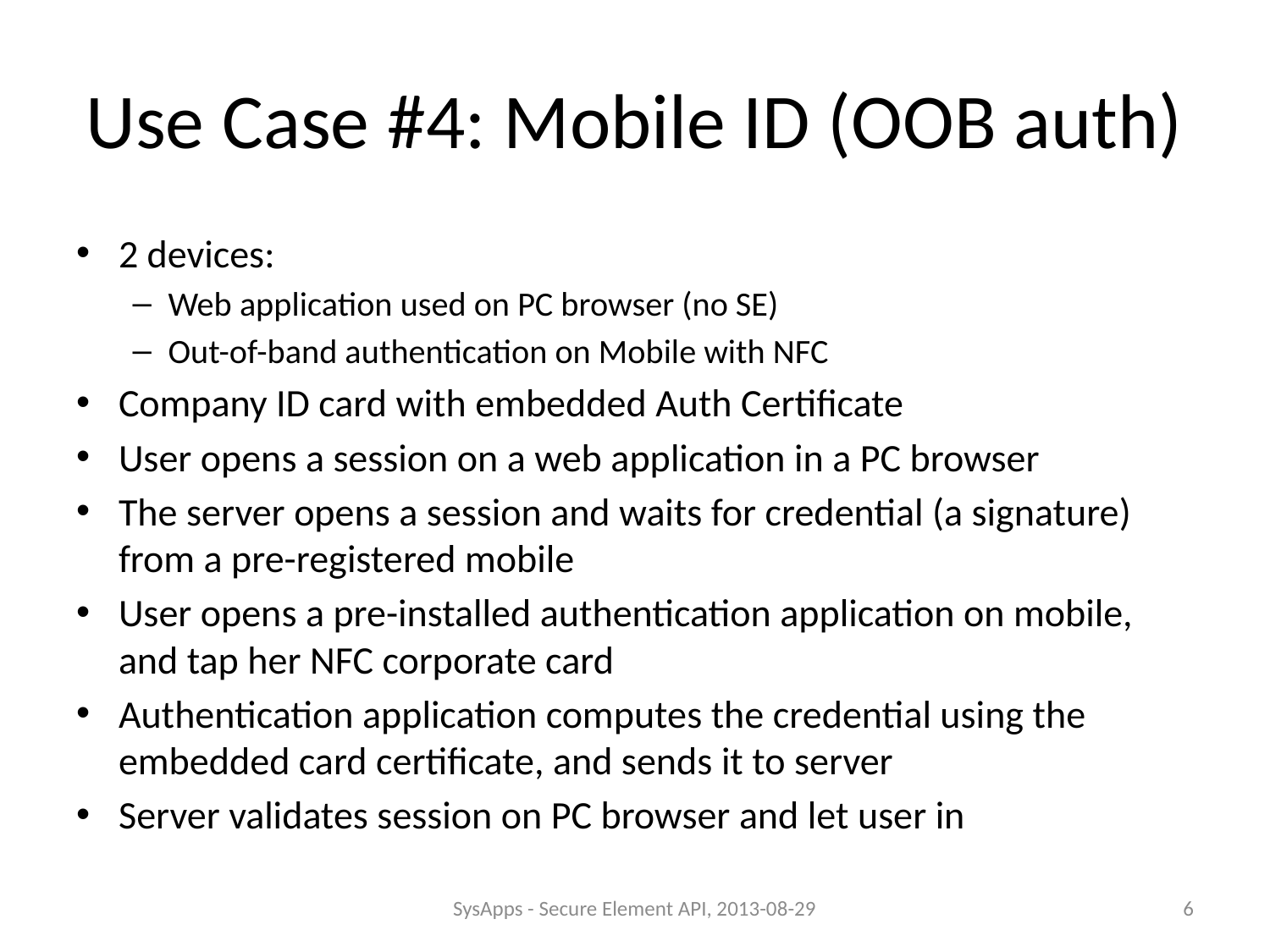

# Use Case #4: Mobile ID (OOB auth)
2 devices:
Web application used on PC browser (no SE)
Out-of-band authentication on Mobile with NFC
Company ID card with embedded Auth Certificate
User opens a session on a web application in a PC browser
The server opens a session and waits for credential (a signature) from a pre-registered mobile
User opens a pre-installed authentication application on mobile, and tap her NFC corporate card
Authentication application computes the credential using the embedded card certificate, and sends it to server
Server validates session on PC browser and let user in

SysApps - Secure Element API, 2013-08-29
6